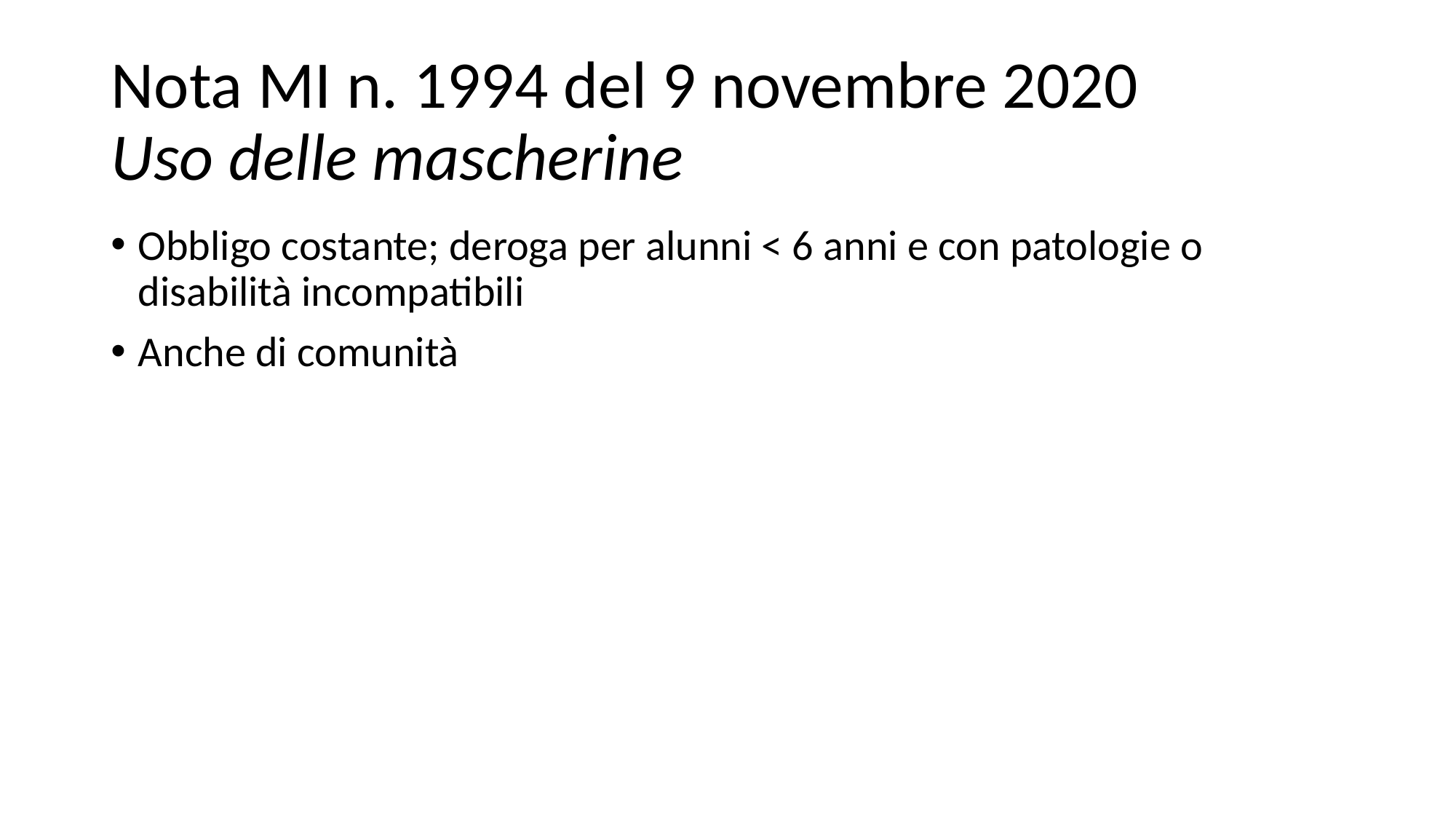

# Nota MI n. 1994 del 9 novembre 2020 Uso delle mascherine
Obbligo costante; deroga per alunni < 6 anni e con patologie o disabilità incompatibili
Anche di comunità